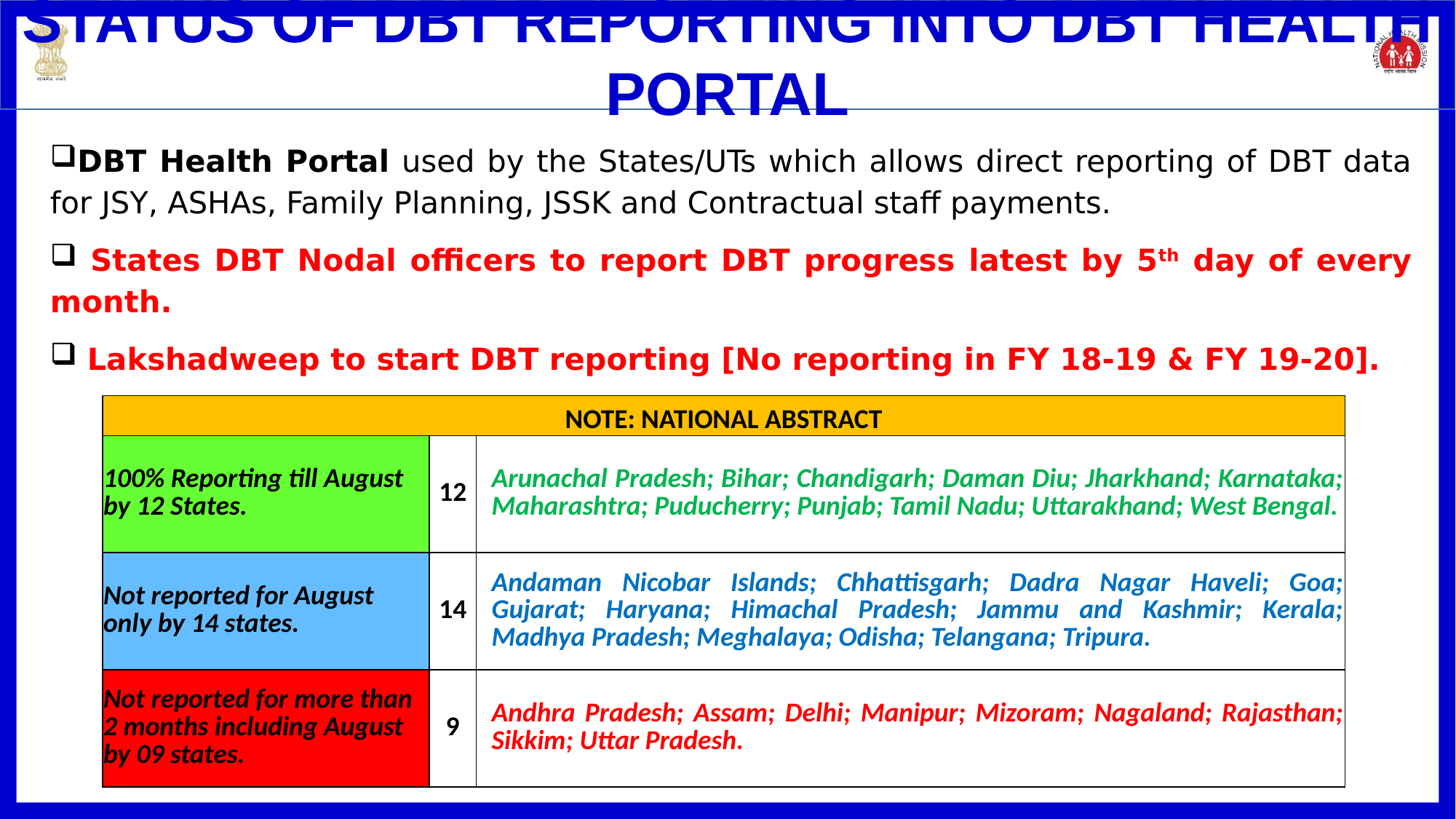

STATUS OF DBT REPORTING INTO DBT HEALTH PORTAL
DBT Health Portal used by the States/UTs which allows direct reporting of DBT data for JSY, ASHAs, Family Planning, JSSK and Contractual staff payments.
 States DBT Nodal officers to report DBT progress latest by 5th day of every month.
 Lakshadweep to start DBT reporting [No reporting in FY 18-19 & FY 19-20].
| NOTE: NATIONAL ABSTRACT |  |  |
| --- | --- | --- |
| 100% Reporting till August by 12 States. | 12 | Arunachal Pradesh; Bihar; Chandigarh; Daman Diu; Jharkhand; Karnataka; Maharashtra; Puducherry; Punjab; Tamil Nadu; Uttarakhand; West Bengal. |
| Not reported for August only by 14 states. | 14 | Andaman Nicobar Islands; Chhattisgarh; Dadra Nagar Haveli; Goa; Gujarat; Haryana; Himachal Pradesh; Jammu and Kashmir; Kerala; Madhya Pradesh; Meghalaya; Odisha; Telangana; Tripura. |
| Not reported for more than 2 months including August by 09 states. | 9 | Andhra Pradesh; Assam; Delhi; Manipur; Mizoram; Nagaland; Rajasthan; Sikkim; Uttar Pradesh. |